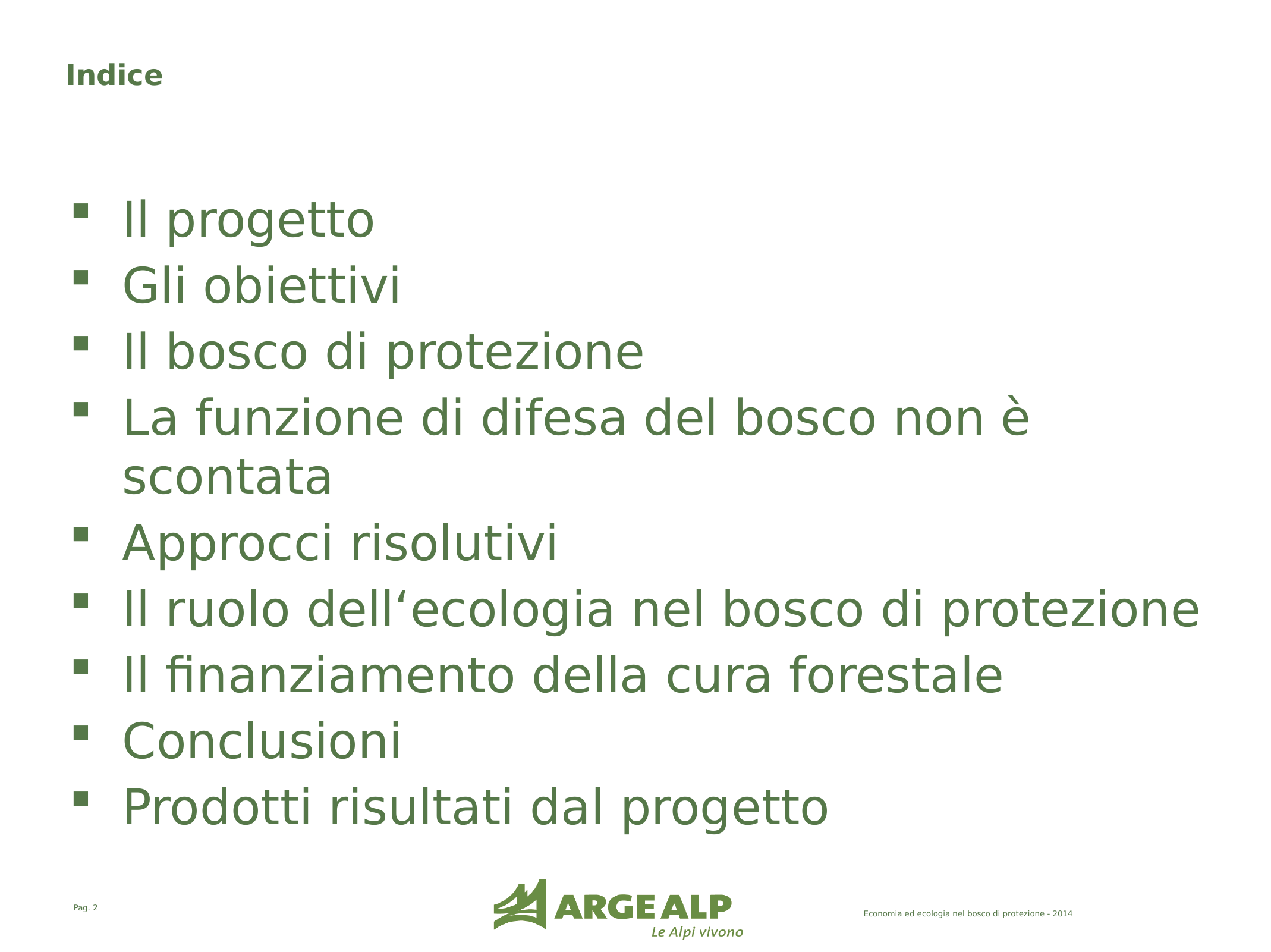

Il progetto
Gli obiettivi
Il bosco di protezione
La funzione di difesa del bosco non è scontata
Approcci risolutivi
Il ruolo dell‘ecologia nel bosco di protezione
Il finanziamento della cura forestale
Conclusioni
Prodotti risultati dal progetto

2
Economia ed ecologia nel bosco di protezione - 2014